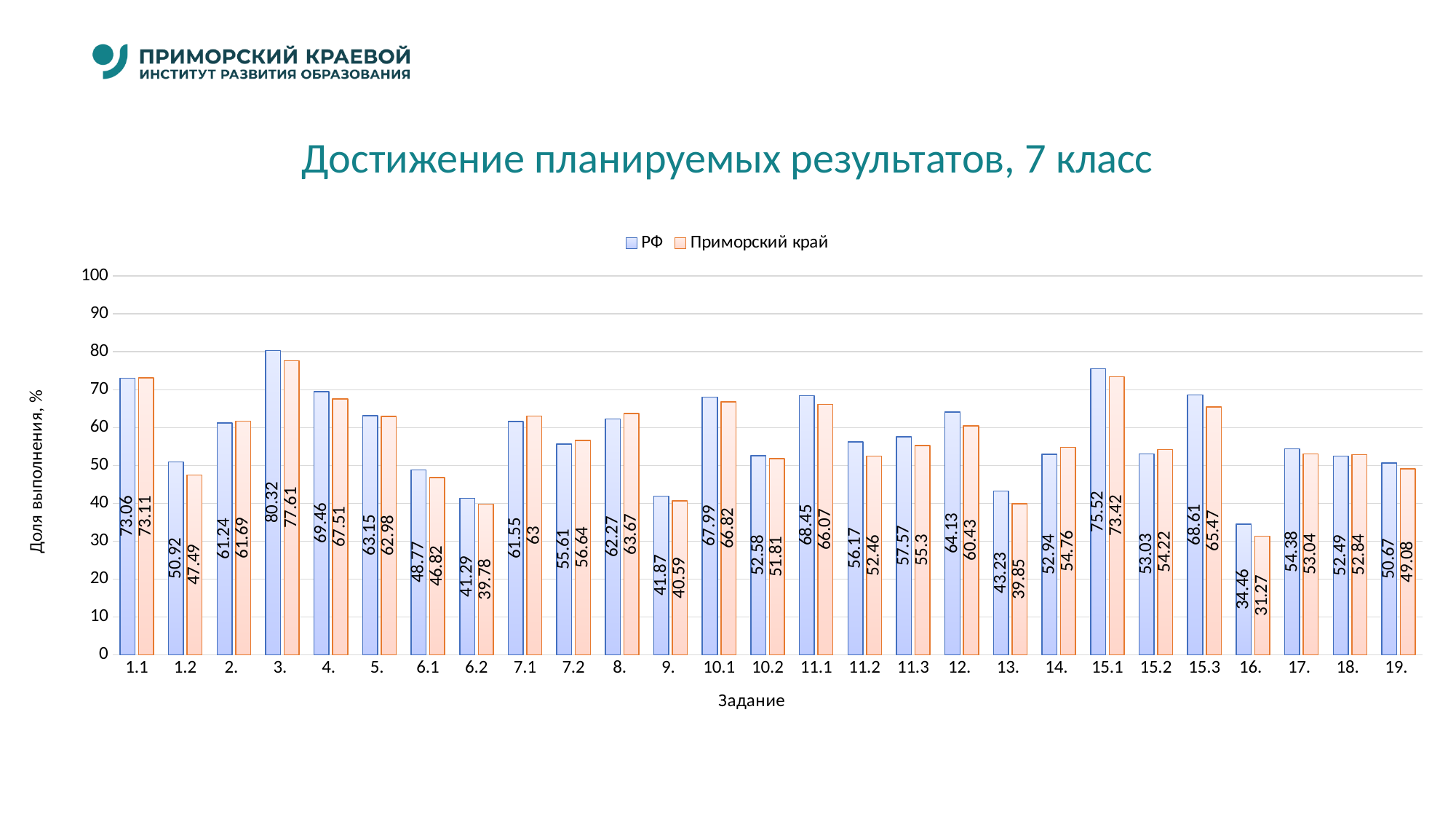

# Достижение планируемых результатов, 7 класс

### Chart

| Category | РФ | Приморский край |
|---|---|---|
| 1.1 | 73.06 | 73.11 |
| 1.2 | 50.92 | 47.49 |
| 2.  | 61.24 | 61.69 |
| 3.  | 80.32 | 77.61 |
| 4.  | 69.46 | 67.51 |
| 5.  | 63.15 | 62.98 |
| 6.1 | 48.77 | 46.82 |
| 6.2 | 41.29 | 39.78 |
| 7.1 | 61.55 | 63.0 |
| 7.2 | 55.61 | 56.64 |
| 8.  | 62.27 | 63.67 |
| 9.  | 41.87 | 40.59 |
| 10.1 | 67.99 | 66.82 |
| 10.2 | 52.58 | 51.81 |
| 11.1 | 68.45 | 66.07 |
| 11.2 | 56.17 | 52.46 |
| 11.3 | 57.57 | 55.3 |
| 12.  | 64.13 | 60.43 |
| 13.  | 43.23 | 39.85 |
| 14.  | 52.94 | 54.76 |
| 15.1 | 75.52 | 73.42 |
| 15.2 | 53.03 | 54.22 |
| 15.3 | 68.61 | 65.47 |
| 16.  | 34.46 | 31.27 |
| 17.  | 54.38 | 53.04 |
| 18.  | 52.49 | 52.84 |
| 19.  | 50.67 | 49.08 |